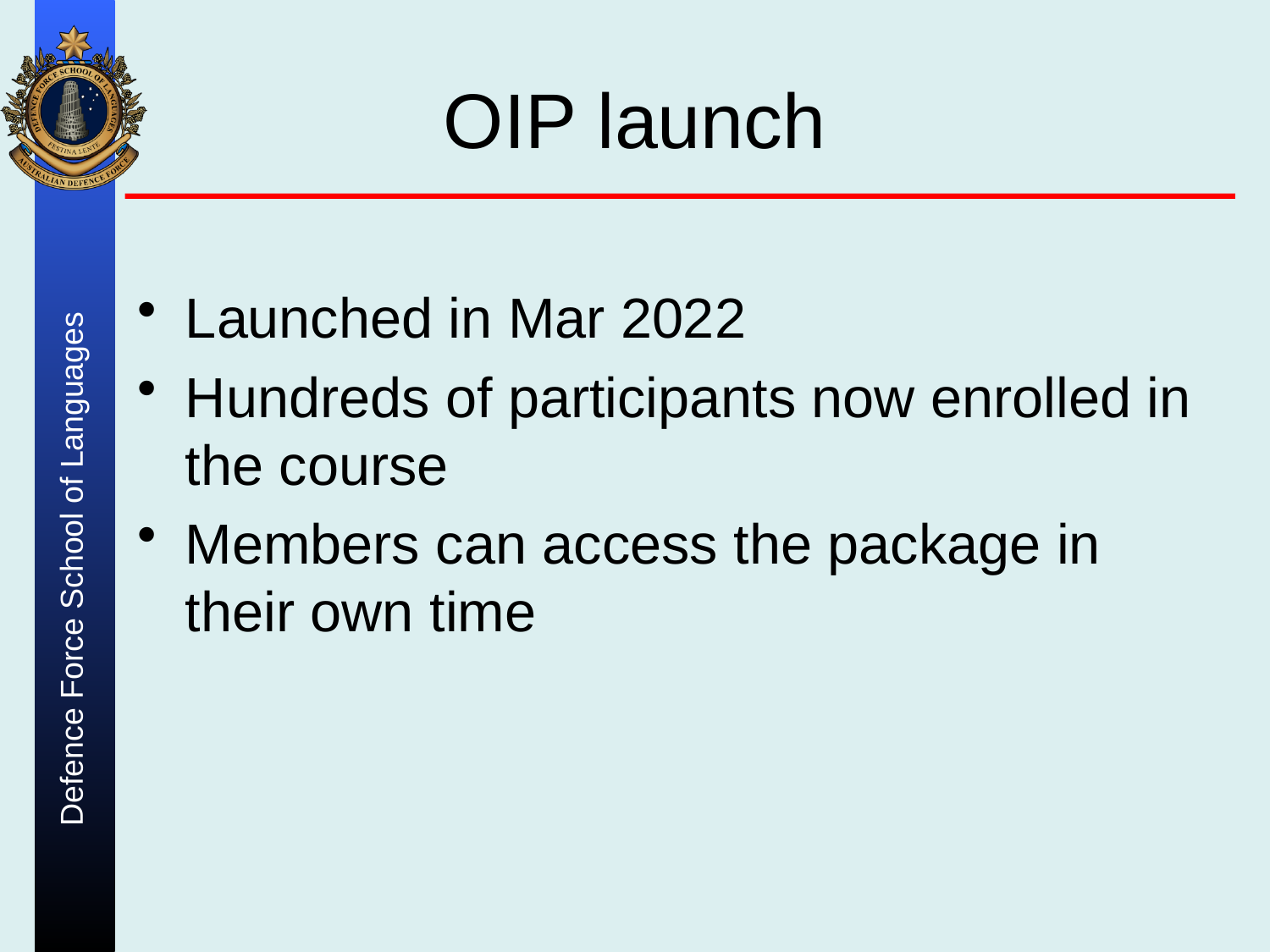

# OIP launch

Launched in Mar 2022
Hundreds of participants now enrolled in the course
Members can access the package in their own time